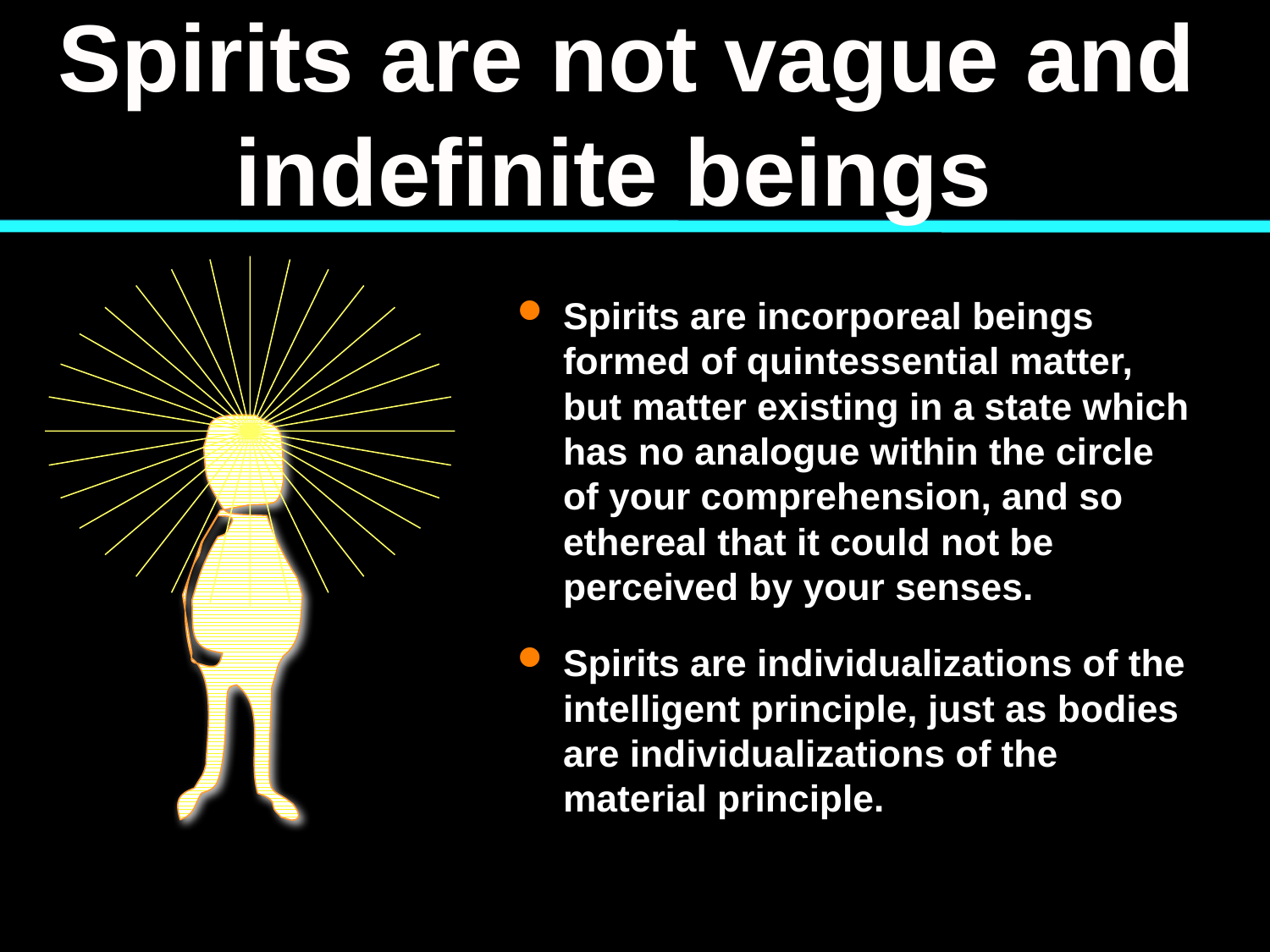

# Spirits are not vague and indefinite beings

Spirits are incorporeal beings formed of quintessential matter, but matter existing in a state which has no analogue within the circle of your comprehension, and so ethereal that it could not be perceived by your senses.
Spirits are individualizations of the intelligent principle, just as bodies are individualizations of the material principle.